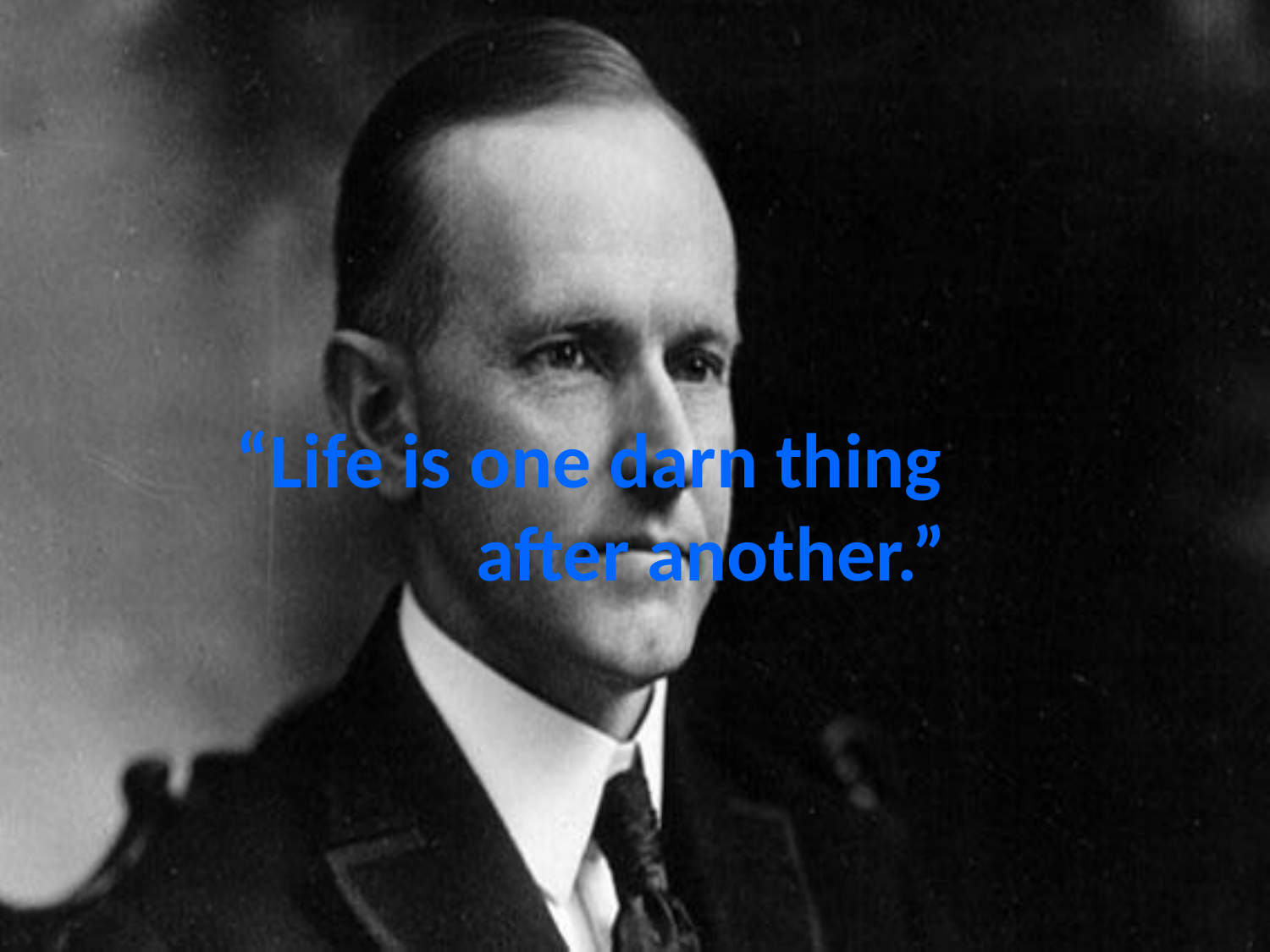

# “Life is one darn thing               after another.”